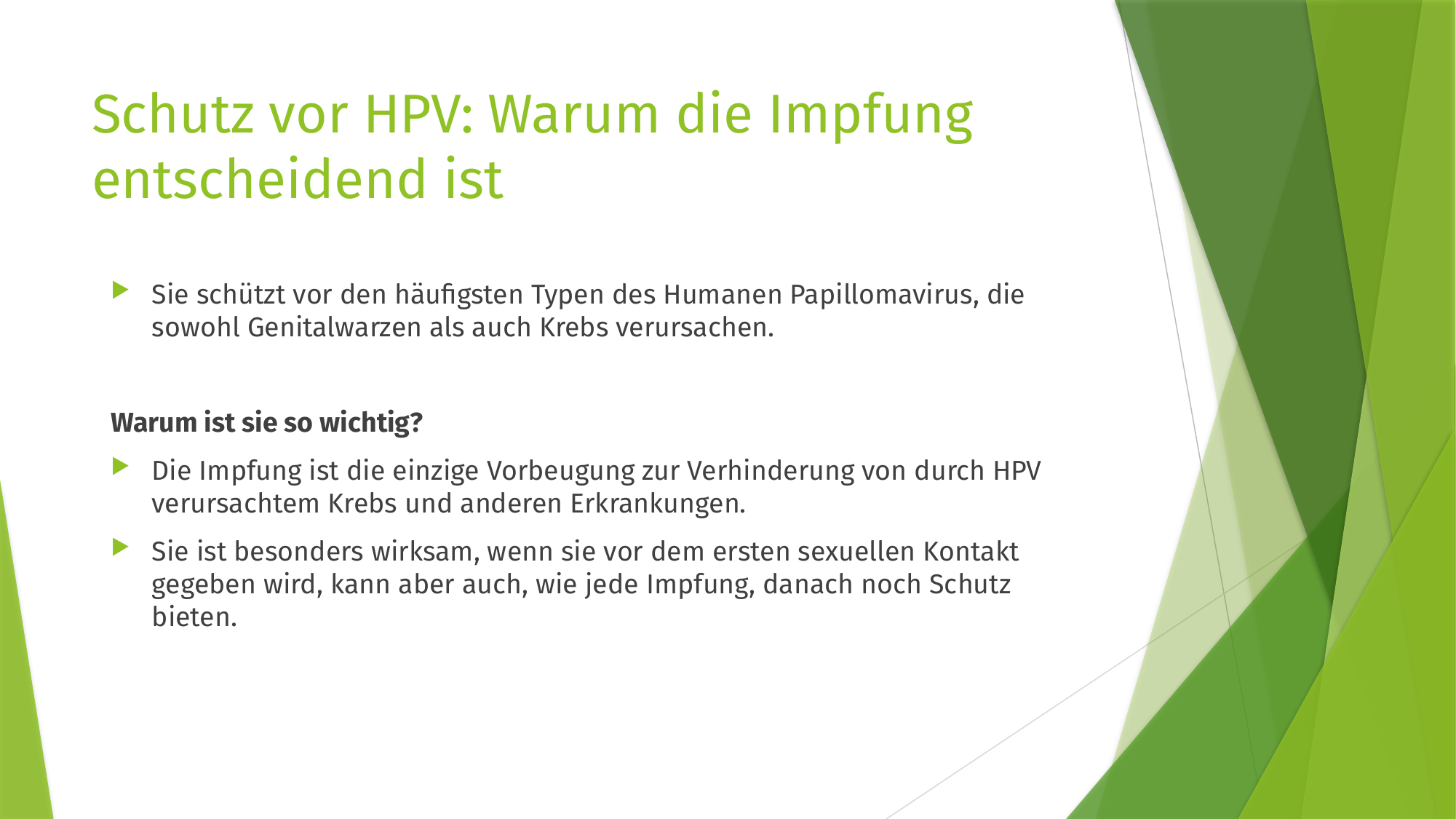

# Schutz vor HPV: Warum die Impfung entscheidend ist
Sie schützt vor den häufigsten Typen des Humanen Papillomavirus, die sowohl Genitalwarzen als auch Krebs verursachen.

Warum ist sie so wichtig?
Die Impfung ist die einzige Vorbeugung zur Verhinderung von durch HPV verursachtem Krebs und anderen Erkrankungen.
Sie ist besonders wirksam, wenn sie vor dem ersten sexuellen Kontakt gegeben wird, kann aber auch, wie jede Impfung, danach noch Schutz bieten.